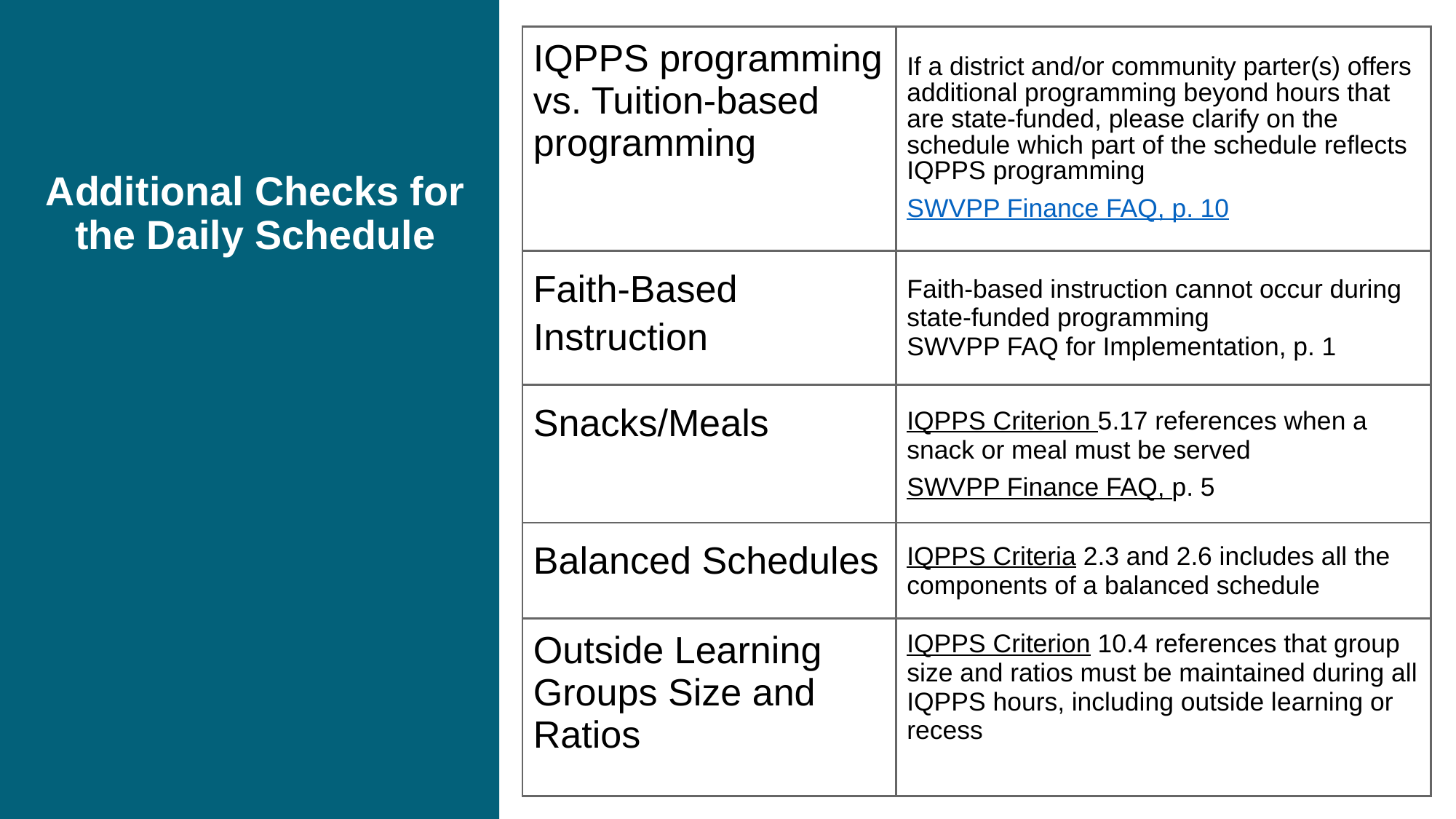

| IQPPS programming vs. Tuition-based programming | If a district and/or community parter(s) offers additional programming beyond hours that are state-funded, please clarify on the schedule which part of the schedule reflects IQPPS programming SWVPP Finance FAQ, p. 10 |
| --- | --- |
| Faith-Based Instruction | Faith-based instruction cannot occur during state-funded programming SWVPP FAQ for Implementation, p. 1 |
| Snacks/Meals | IQPPS Criterion 5.17 references when a snack or meal must be served SWVPP Finance FAQ, p. 5 |
| Balanced Schedules | IQPPS Criteria 2.3 and 2.6 includes all the components of a balanced schedule |
| Outside Learning Groups Size and Ratios | IQPPS Criterion 10.4 references that group size and ratios must be maintained during all IQPPS hours, including outside learning or recess |
# Additional Checks for the Daily Schedule